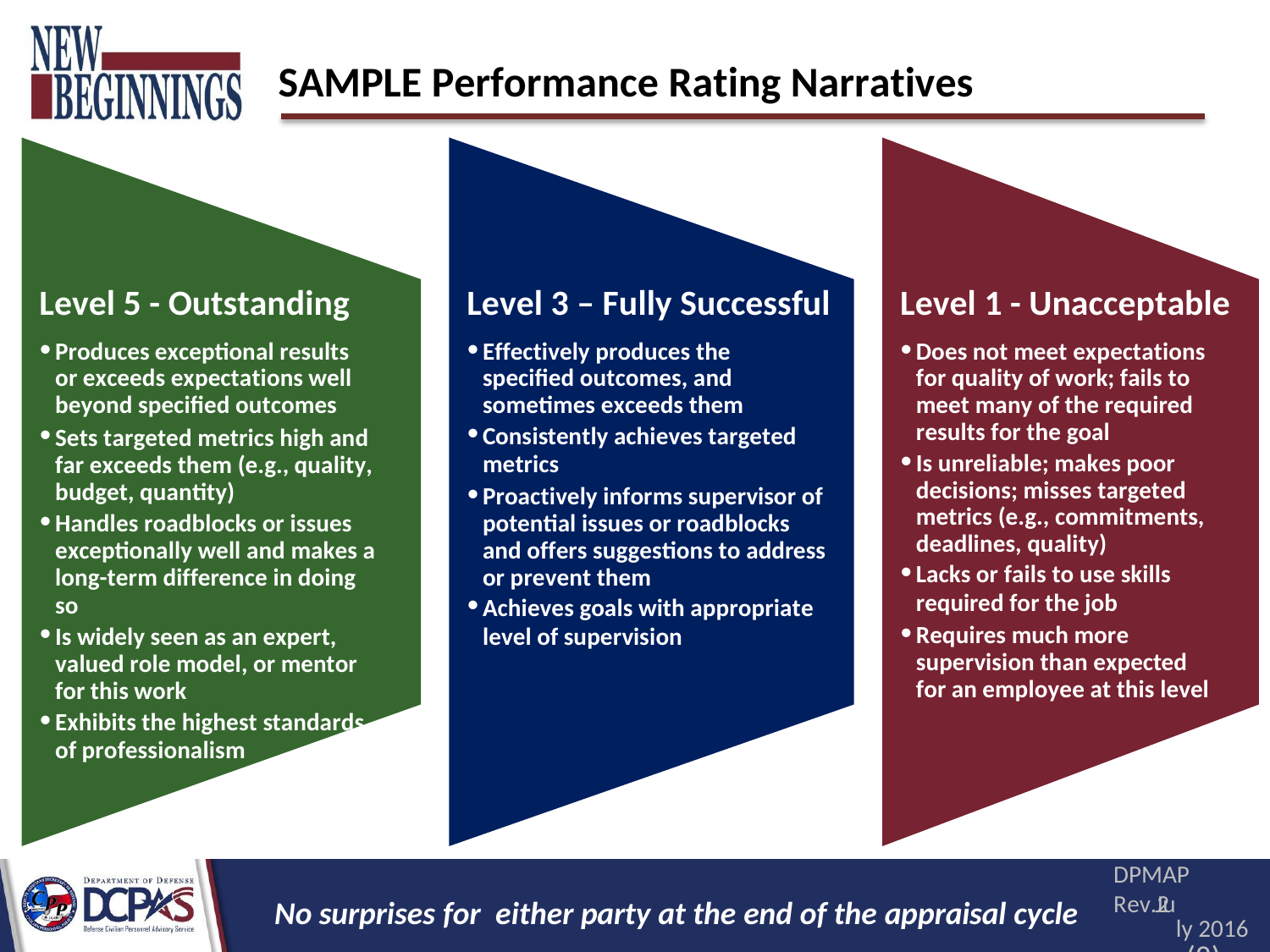

# SAMPLE Performance Rating Narratives

Level 5 - Outstanding
Produces exceptional results or exceeds expectations well beyond specified outcomes
Sets targeted metrics high and far exceeds them (e.g., quality, budget, quantity)
Handles roadblocks or issues exceptionally well and makes a long-term difference in doing so
Is widely seen as an expert, valued role model, or mentor for this work
Exhibits the highest standards of professionalism
Level 3 – Fully Successful
Effectively produces the specified outcomes, and sometimes exceeds them
Consistently achieves targeted
metrics
Proactively informs supervisor of potential issues or roadblocks and offers suggestions to address or prevent them
Achieves goals with appropriate
level of supervision
Level 1 - Unacceptable
Does not meet expectations for quality of work; fails to meet many of the required results for the goal
Is unreliable; makes poor decisions; misses targeted metrics (e.g., commitments, deadlines, quality)
Lacks or fails to use skills
required for the job
Requires much more supervision than expected for an employee at this level
DPMAP Rev.2
ly 2016
(8)
Ju
No surprises for  either party at the end of the appraisal cycle